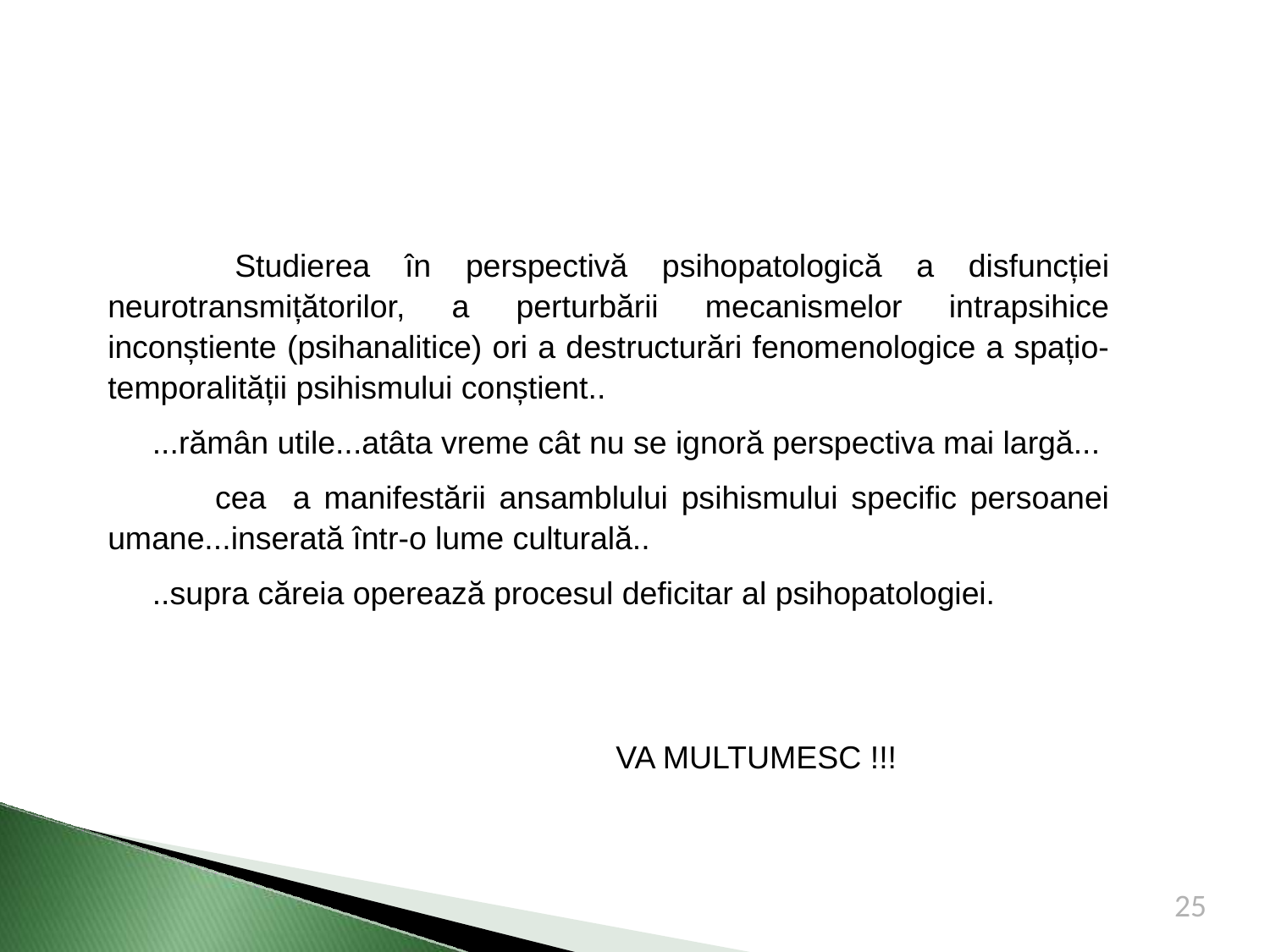

Studierea în perspectivă psihopatologică a disfuncției neurotransmițătorilor, a perturbării mecanismelor intrapsihice inconștiente (psihanalitice) ori a destructurări fenomenologice a spațio-temporalității psihismului conștient..
     ...rămân utile...atâta vreme cât nu se ignoră perspectiva mai largă...
        cea  a manifestării ansamblului psihismului specific persoanei umane...inserată într-o lume culturală..
     ..supra căreia operează procesul deficitar al psihopatologiei.

				VA MULTUMESC !!!
25